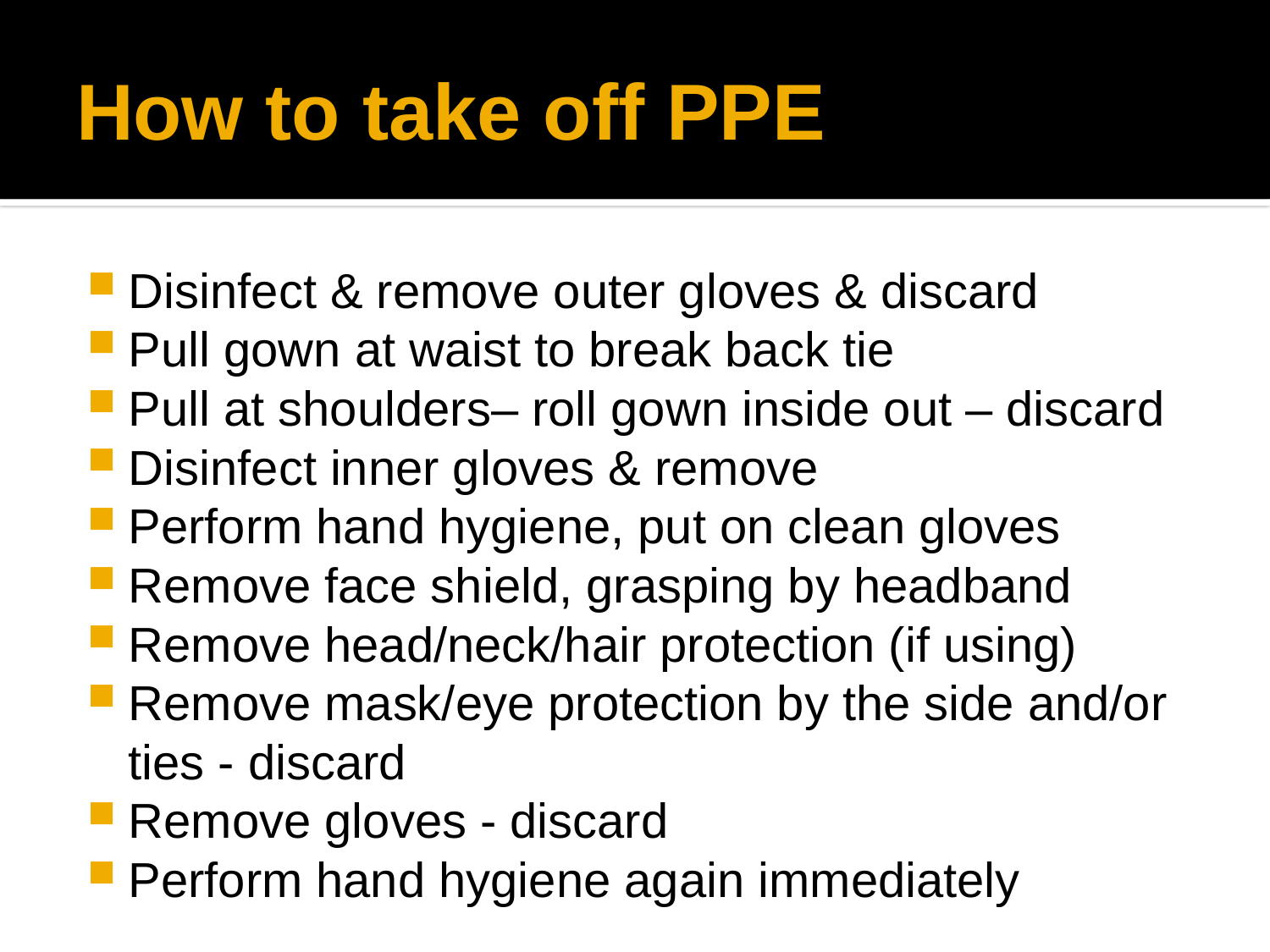

# How to take off PPE
Disinfect & remove outer gloves & discard
Pull gown at waist to break back tie
Pull at shoulders– roll gown inside out – discard
Disinfect inner gloves & remove
Perform hand hygiene, put on clean gloves
Remove face shield, grasping by headband
Remove head/neck/hair protection (if using)
Remove mask/eye protection by the side and/or ties - discard
Remove gloves - discard
Perform hand hygiene again immediately